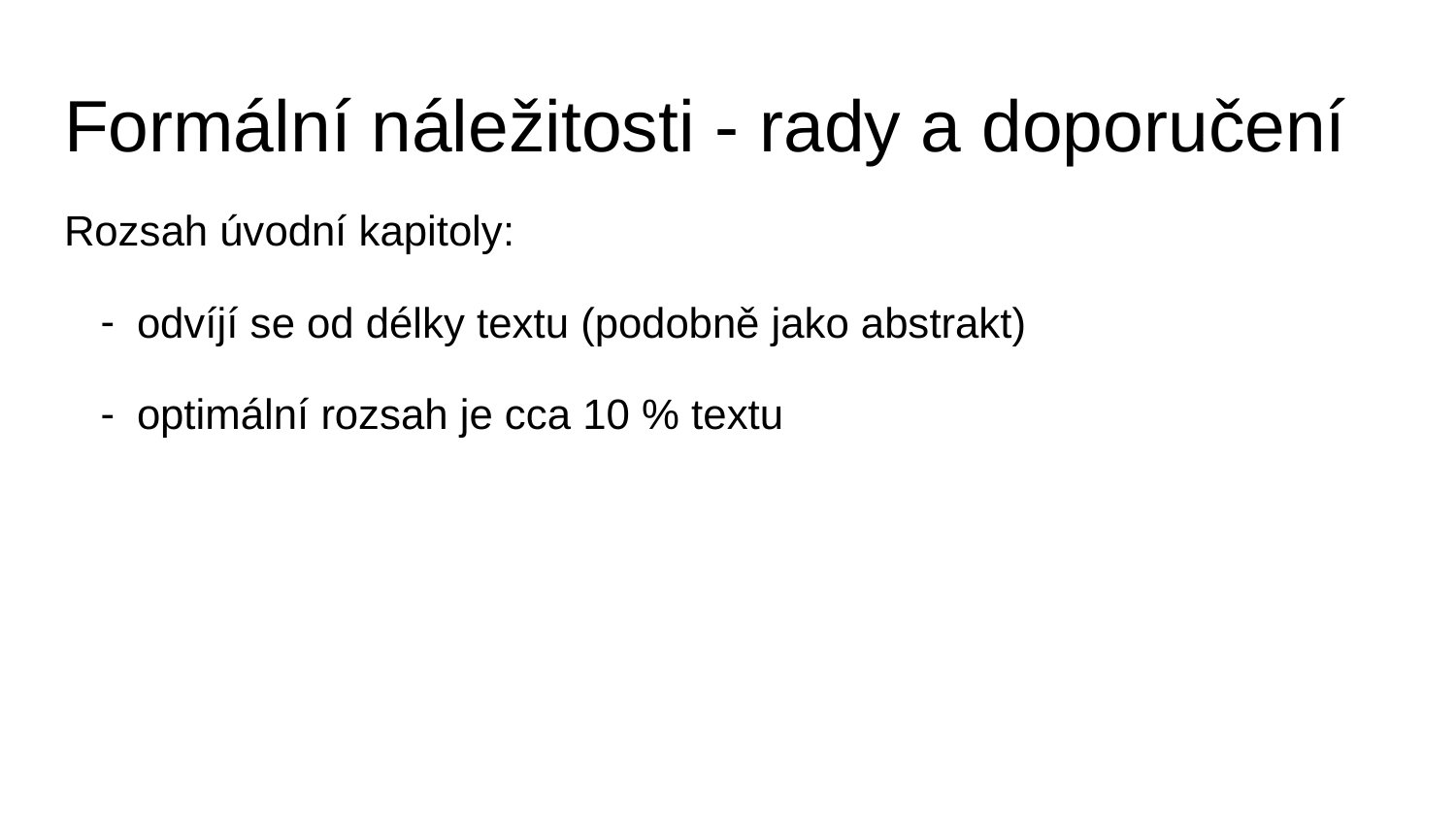

# Formální náležitosti - rady a doporučení
Rozsah úvodní kapitoly:

odvíjí se od délky textu (podobně jako abstrakt)

optimální rozsah je cca 10 % textu